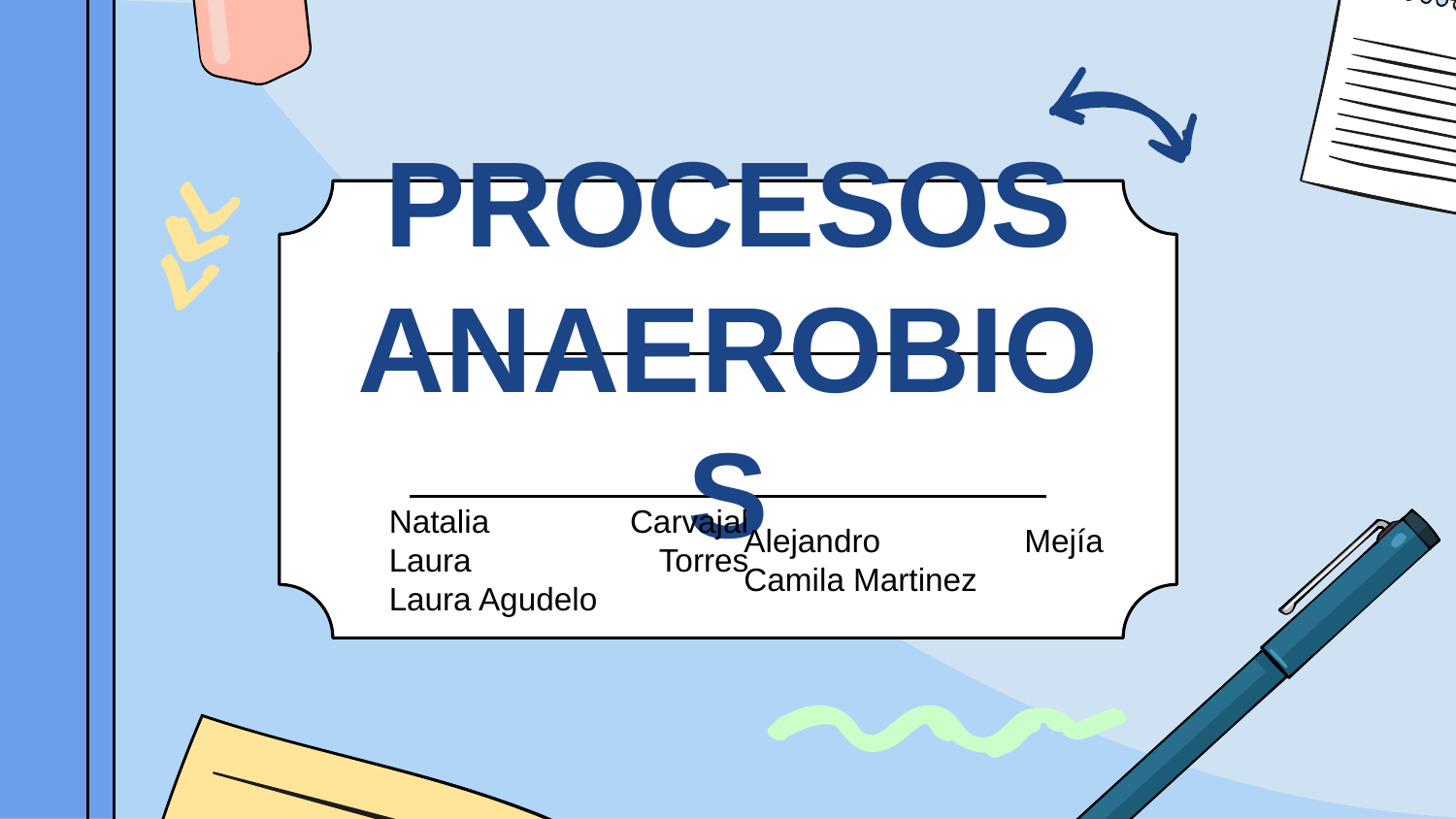

# PROCESOS ANAEROBIOS
Natalia Carvajal
Laura Torres
Laura Agudelo
Alejandro Mejía
Camila Martinez